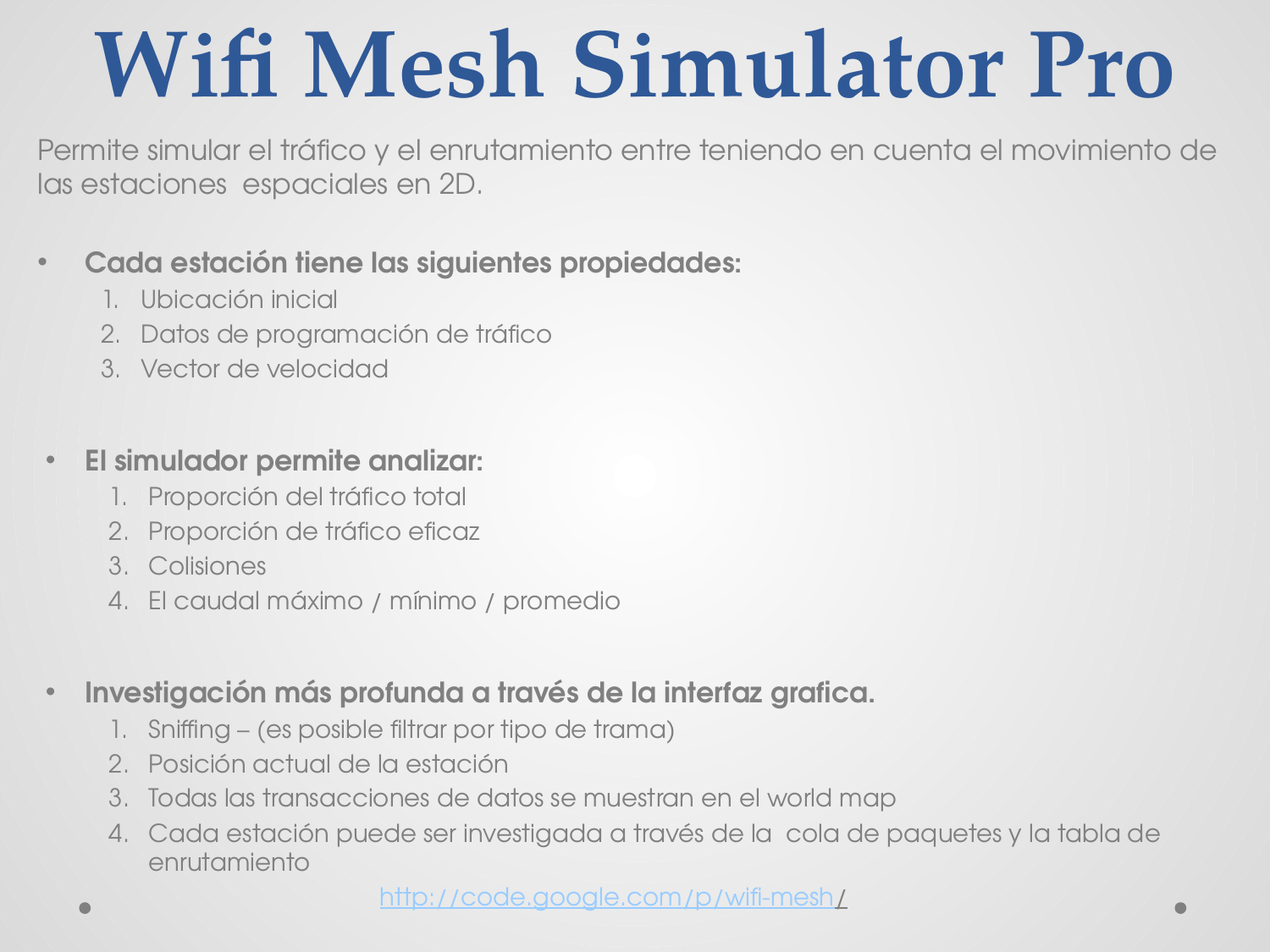

# Wifi Mesh Simulator Pro
Permite simular el tráfico y el enrutamiento entre teniendo en cuenta el movimiento de las estaciones  espaciales en 2D.

Cada estación tiene las siguientes propiedades:
Ubicación inicial
Datos de programación de tráfico
Vector de velocidad

El simulador permite analizar:
Proporción del tráfico total
Proporción de tráfico eficaz
Colisiones
El caudal máximo / mínimo / promedio

Investigación más profunda a través de la interfaz grafica.
Sniffing – (es posible filtrar por tipo de trama)
Posición actual de la estación
Todas las transacciones de datos se muestran en el world map
Cada estación puede ser investigada a través de la  cola de paquetes y la tabla de enrutamiento
                                        http://code.google.com/p/wifi-mesh/